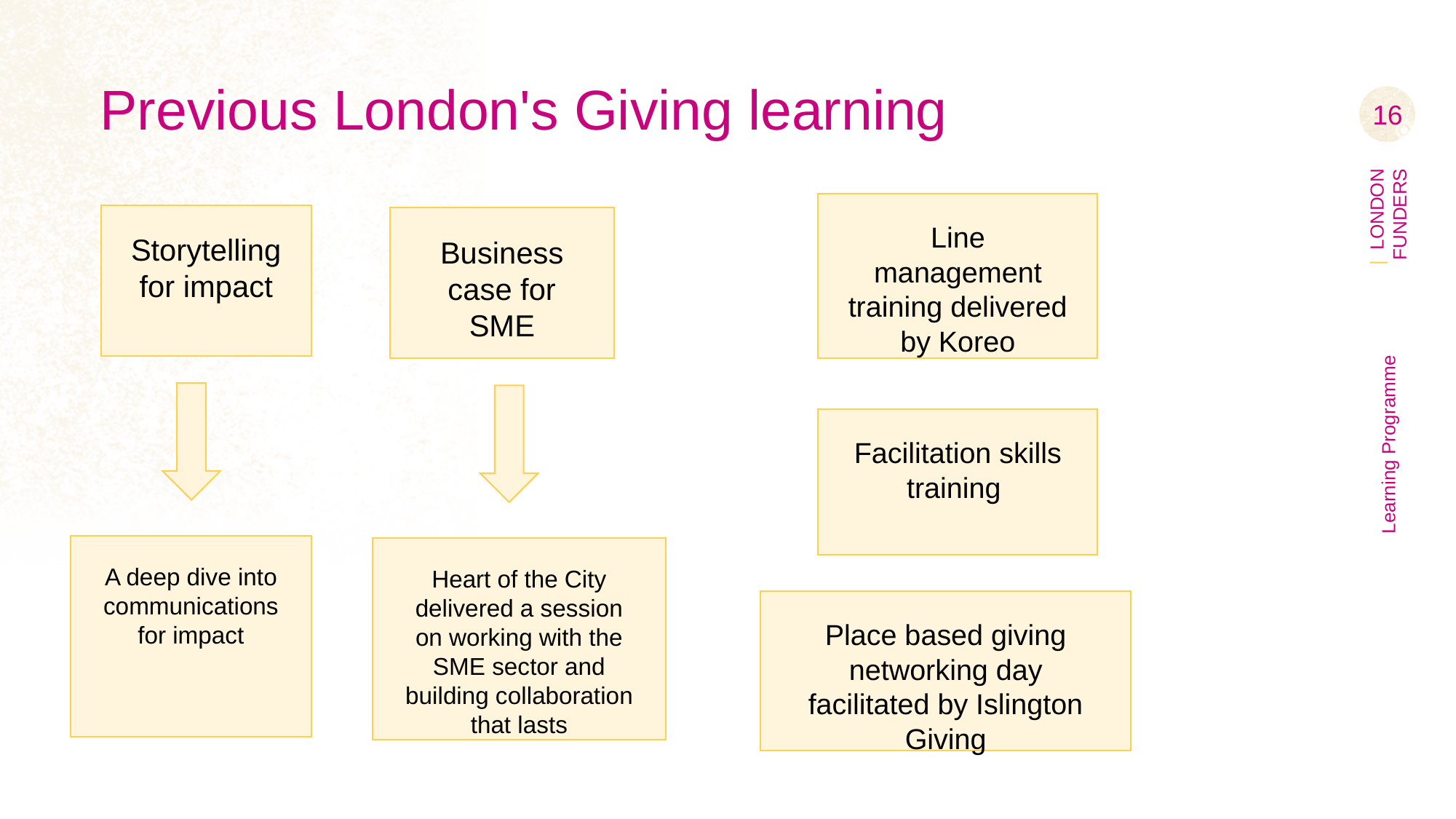

# Previous London's Giving learning
16
Line management training delivered by Koreo
Storytelling for impact
Business case for SME

Facilitation skills training
Learning Programme
A deep dive into communications for impact
Heart of the City delivered a session on working with the SME sector and building collaboration that lasts
Place based giving networking day facilitated by Islington Giving